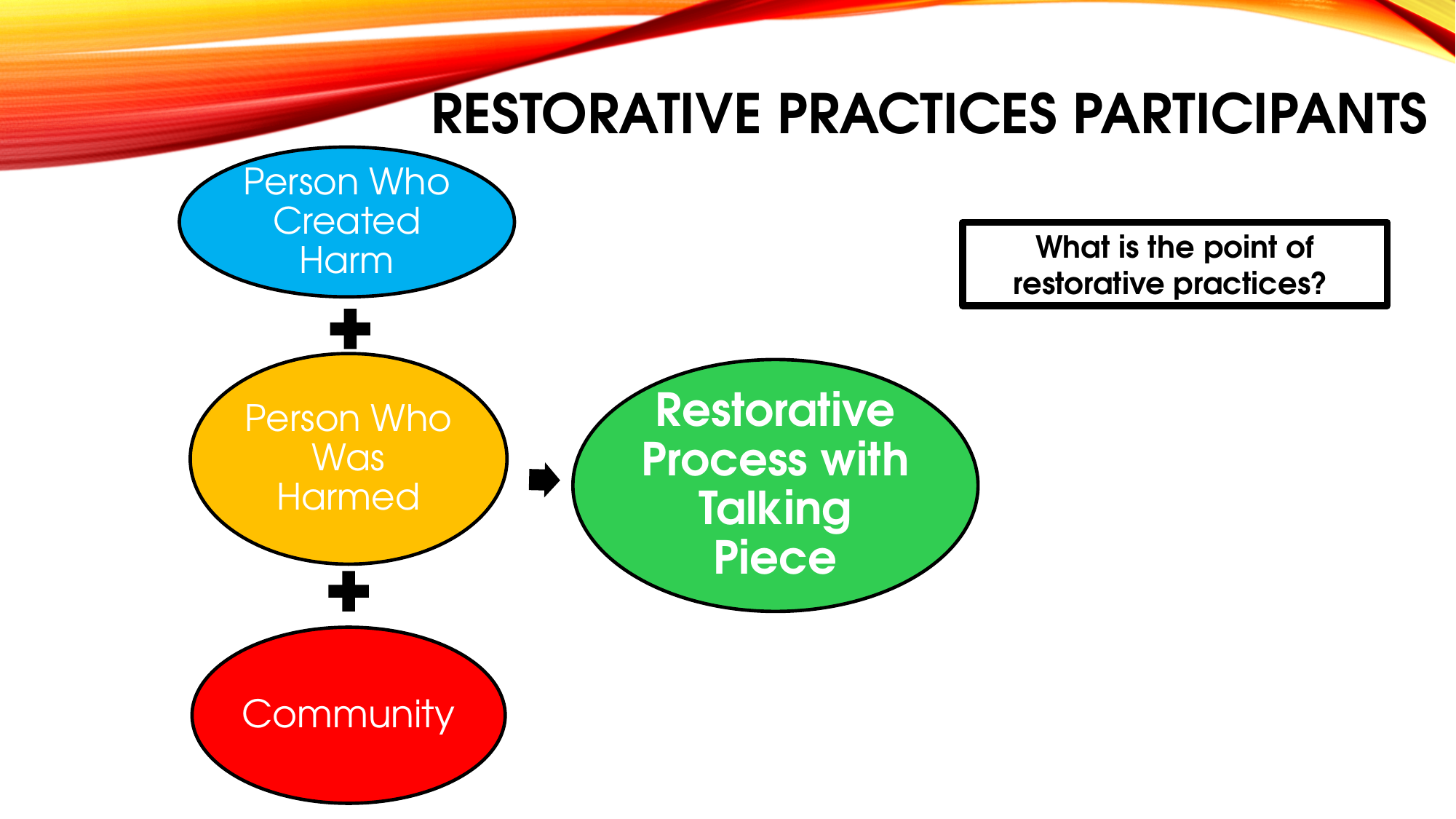

# Restorative Practices PARTICIPANTS
Person Who Created Harm

Person Who Was Harmed

Community

Restorative Process with Talking Piece
What is the point of restorative practices?